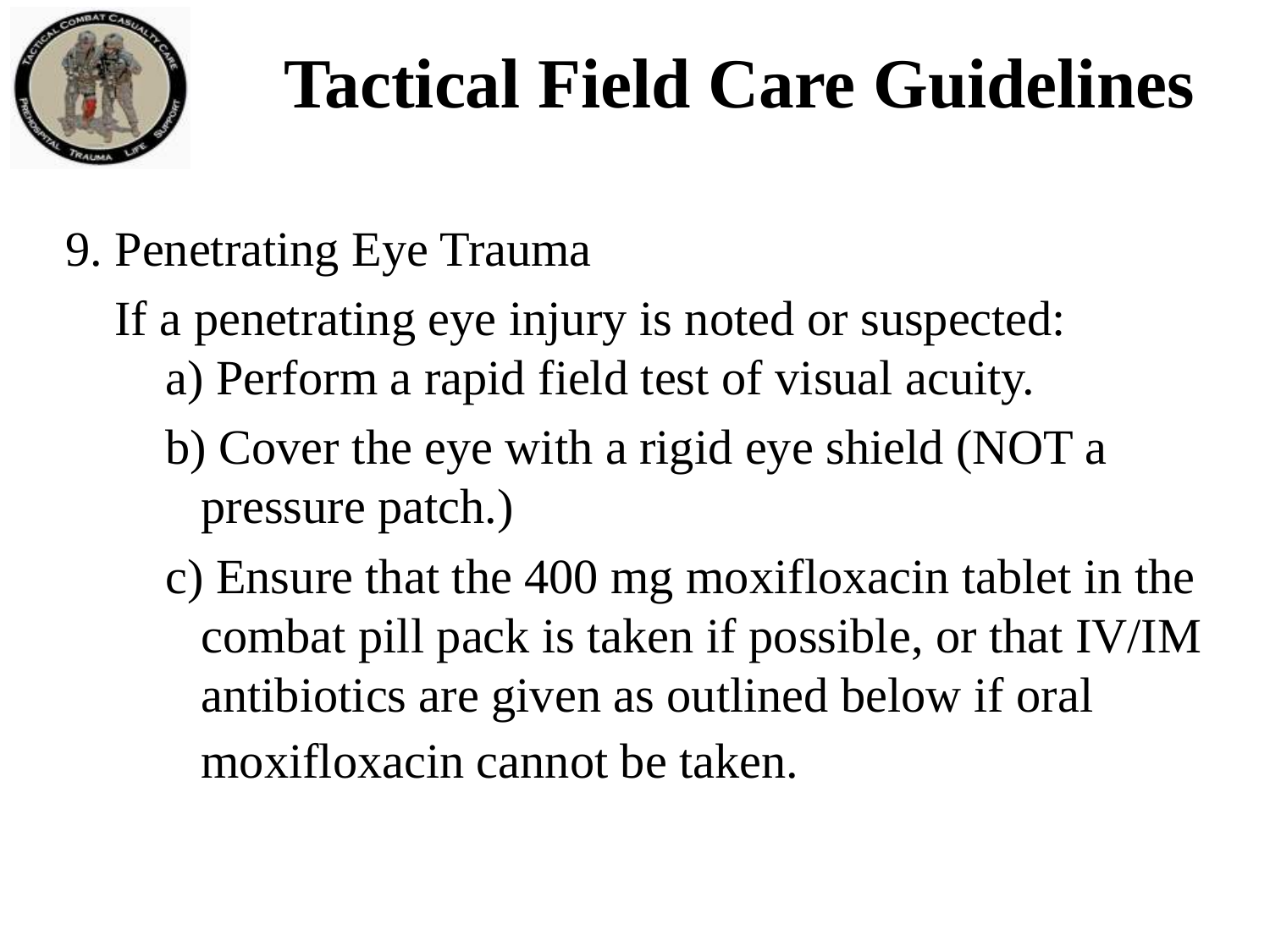

# Tactical Field Care Guidelines
9. Penetrating Eye Trauma
    If a penetrating eye injury is noted or suspected:
 a) Perform a rapid field test of visual acuity.
 b) Cover the eye with a rigid eye shield (NOT a pressure patch.)
 c) Ensure that the 400 mg moxifloxacin tablet in the combat pill pack is taken if possible, or that IV/IM antibiotics are given as outlined below if oral moxifloxacin cannot be taken.